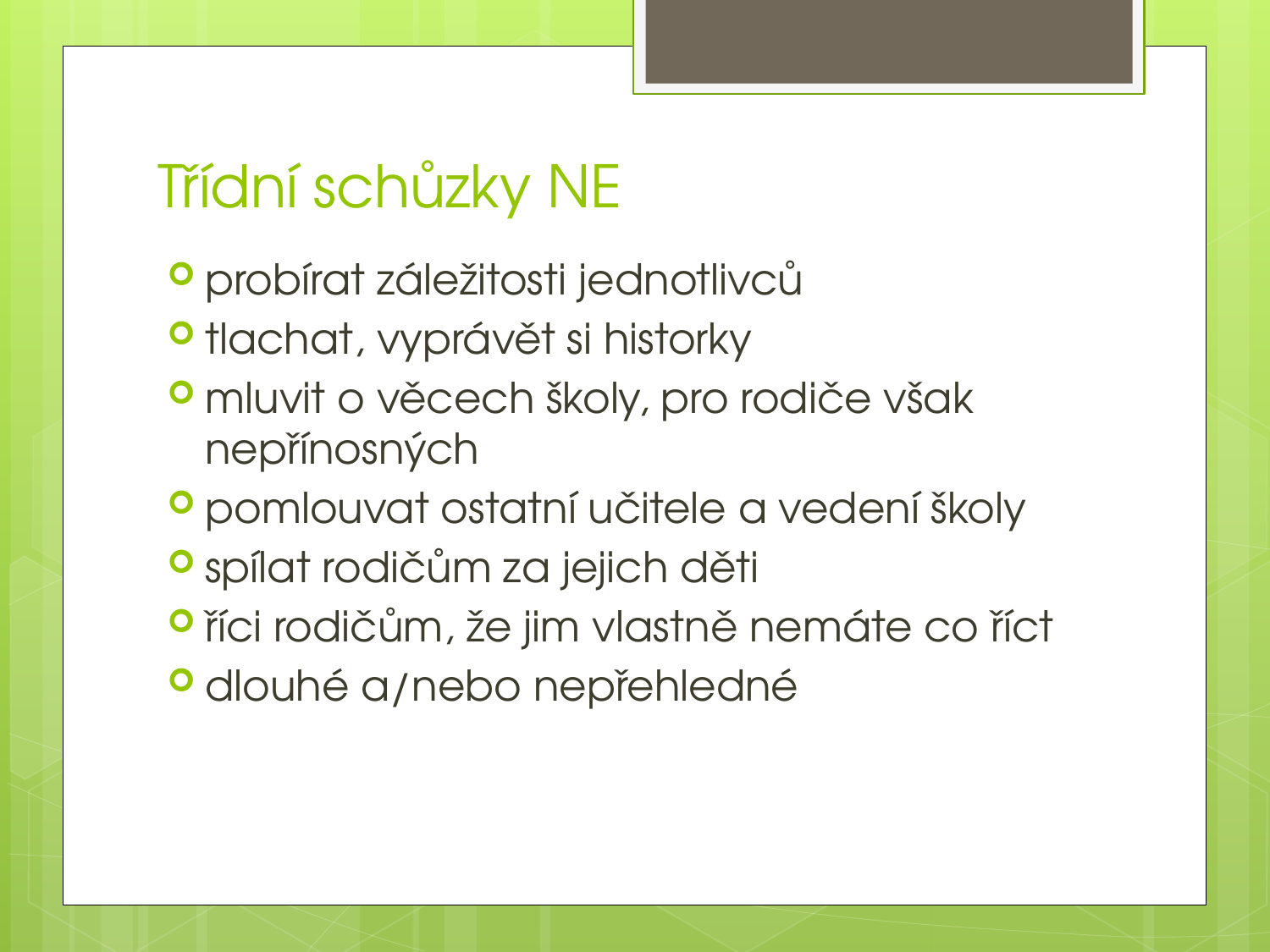

# Třídní schůzky NE
probírat záležitosti jednotlivců
tlachat, vyprávět si historky
mluvit o věcech školy, pro rodiče však nepřínosných
pomlouvat ostatní učitele a vedení školy
spílat rodičům za jejich děti
říci rodičům, že jim vlastně nemáte co říct
dlouhé a/nebo nepřehledné